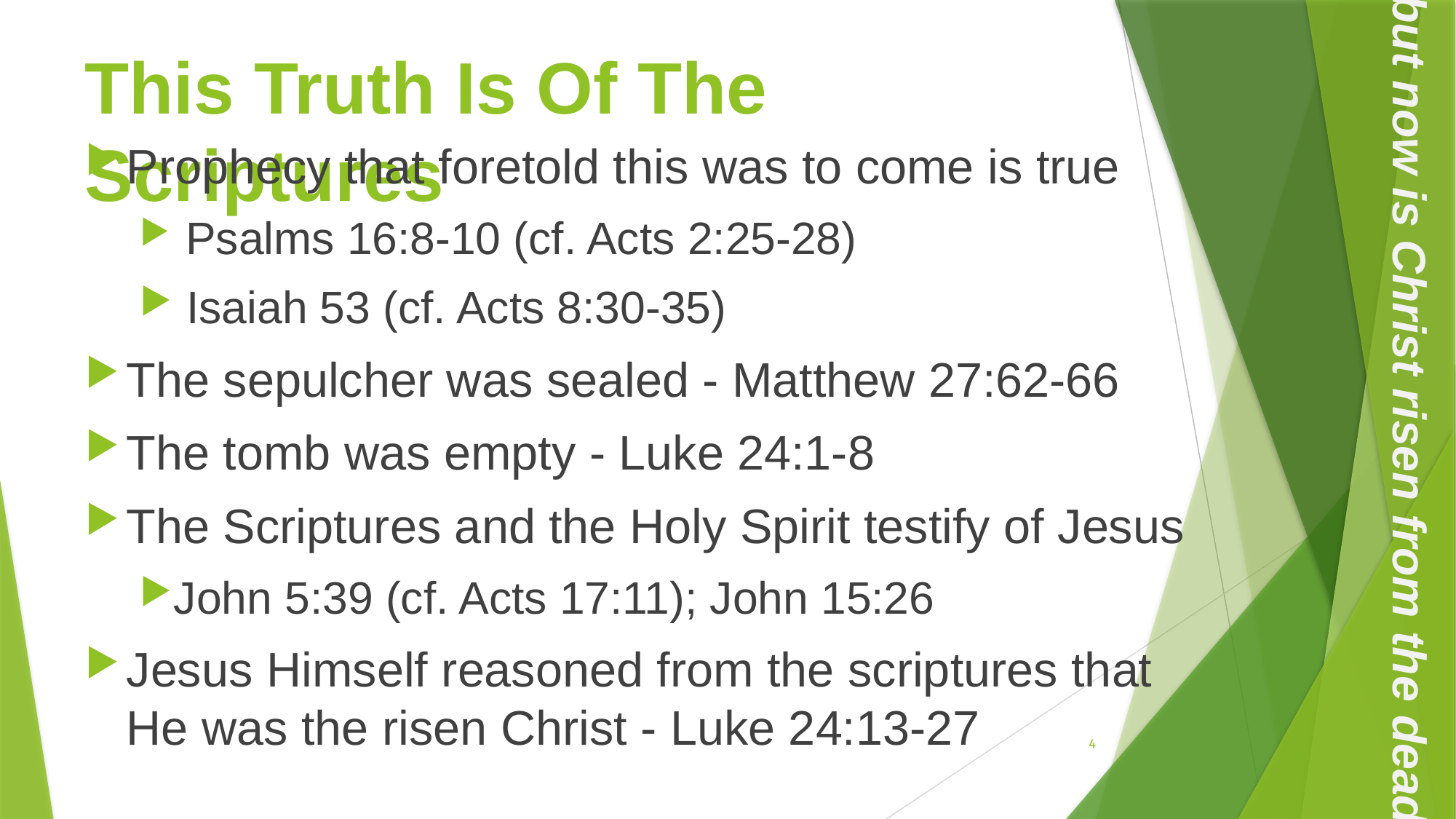

# This Truth Is Of The Scriptures
Prophecy that foretold this was to come is true
 Psalms 16:8-10 (cf. Acts 2:25-28)
 Isaiah 53 (cf. Acts 8:30-35)
The sepulcher was sealed - Matthew 27:62-66
The tomb was empty - Luke 24:1-8
The Scriptures and the Holy Spirit testify of Jesus
John 5:39 (cf. Acts 17:11); John 15:26
Jesus Himself reasoned from the scriptures that He was the risen Christ - Luke 24:13-27

“but now is Christ risen from the dead”
4